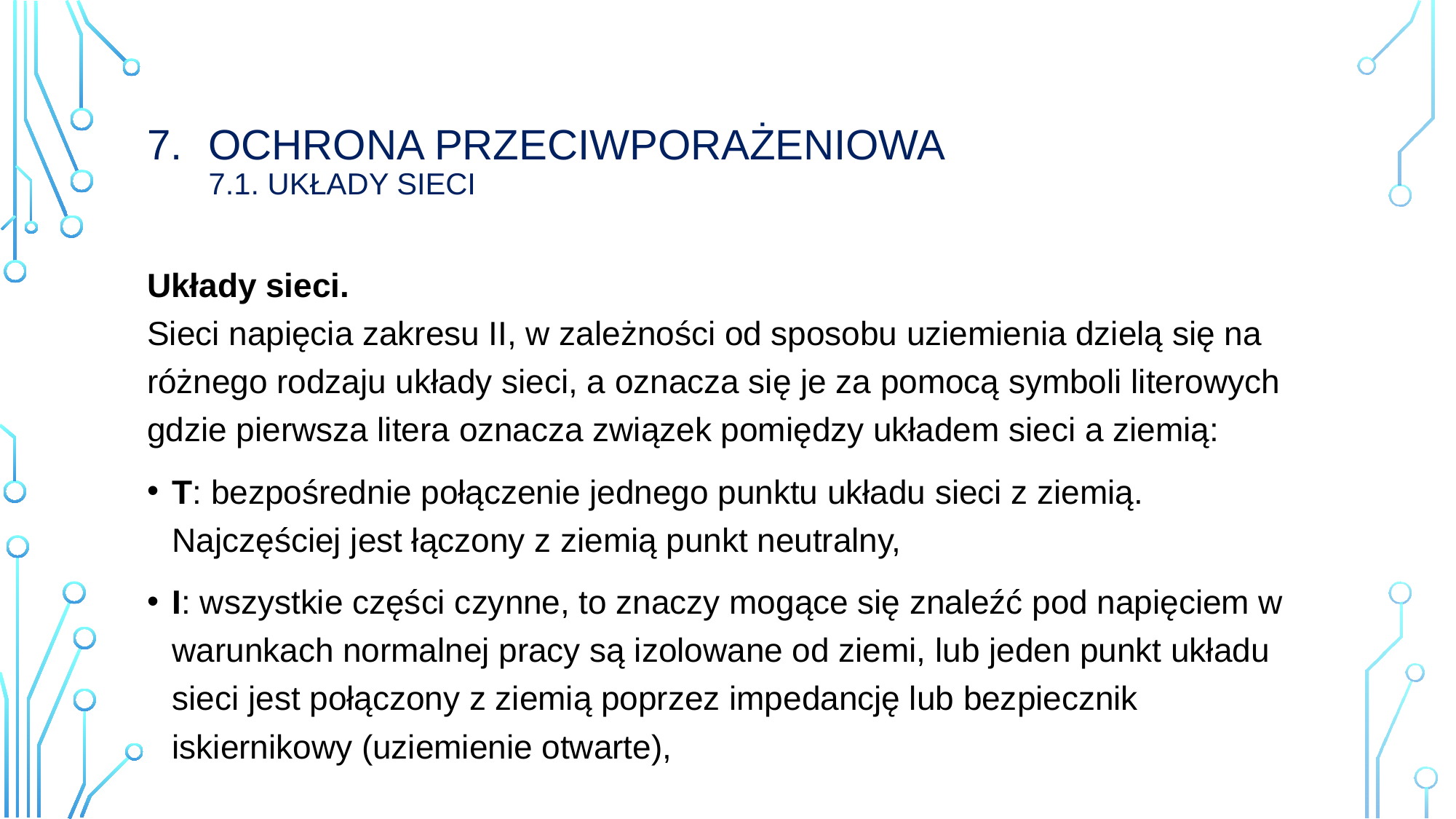

# Ochrona przeciwporażeniowa 7.1. układy sieci
Układy sieci.
Sieci napięcia zakresu II, w zależności od sposobu uziemienia dzielą się na różnego rodzaju układy sieci, a oznacza się je za pomocą symboli literowych gdzie pierwsza litera oznacza związek pomiędzy układem sieci a ziemią:
T: bezpośrednie połączenie jednego punktu układu sieci z ziemią. Najczęściej jest łączony z ziemią punkt neutralny,
I: wszystkie części czynne, to znaczy mogące się znaleźć pod napięciem w warunkach normalnej pracy są izolowane od ziemi, lub jeden punkt układu sieci jest połączony z ziemią poprzez impedancję lub bezpiecznik iskiernikowy (uziemienie otwarte),